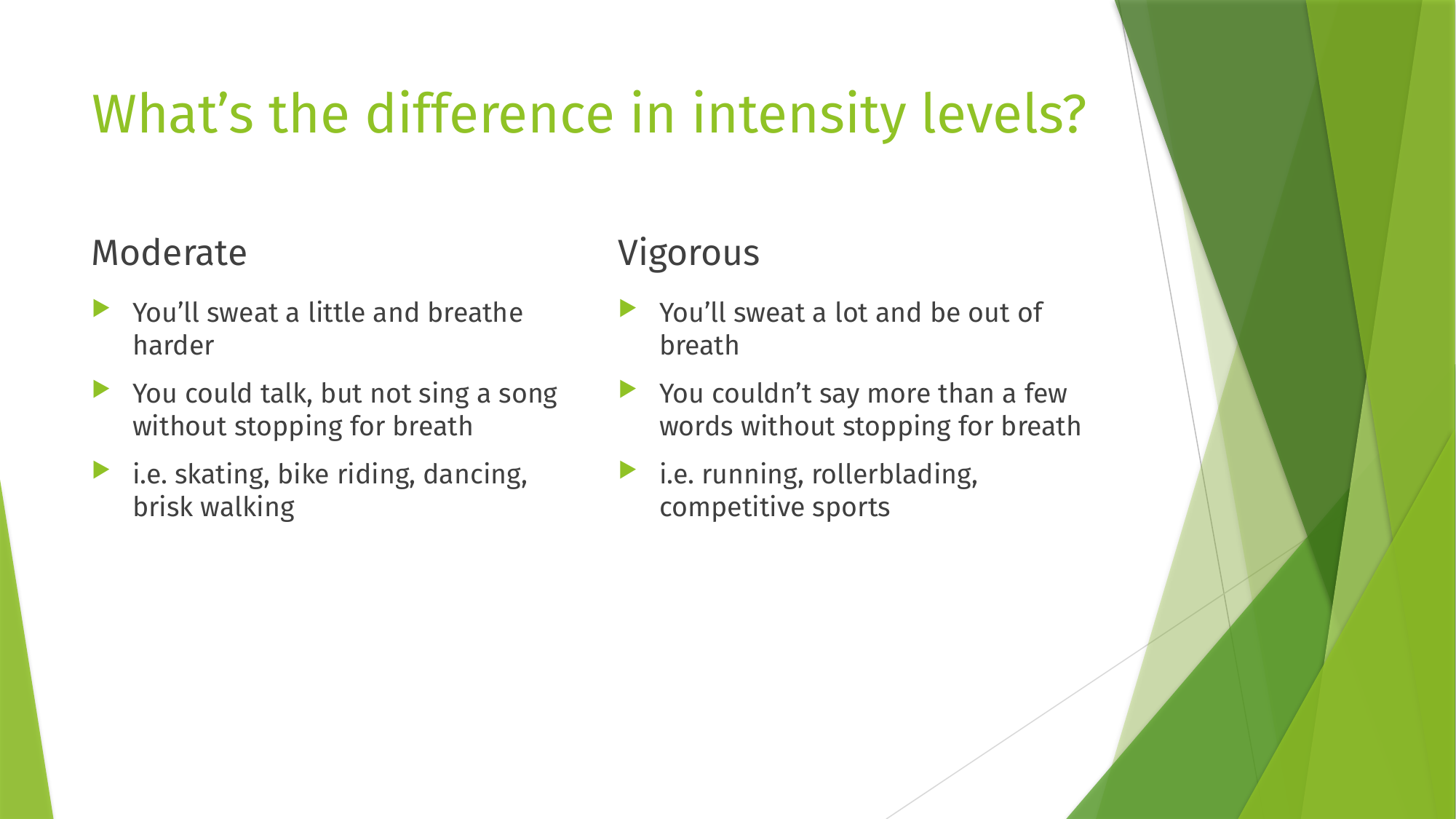

# What’s the difference in intensity levels?
Vigorous
Moderate
You’ll sweat a lot and be out of breath
You couldn’t say more than a few words without stopping for breath
i.e. running, rollerblading, competitive sports
You’ll sweat a little and breathe harder
You could talk, but not sing a song without stopping for breath
i.e. skating, bike riding, dancing, brisk walking